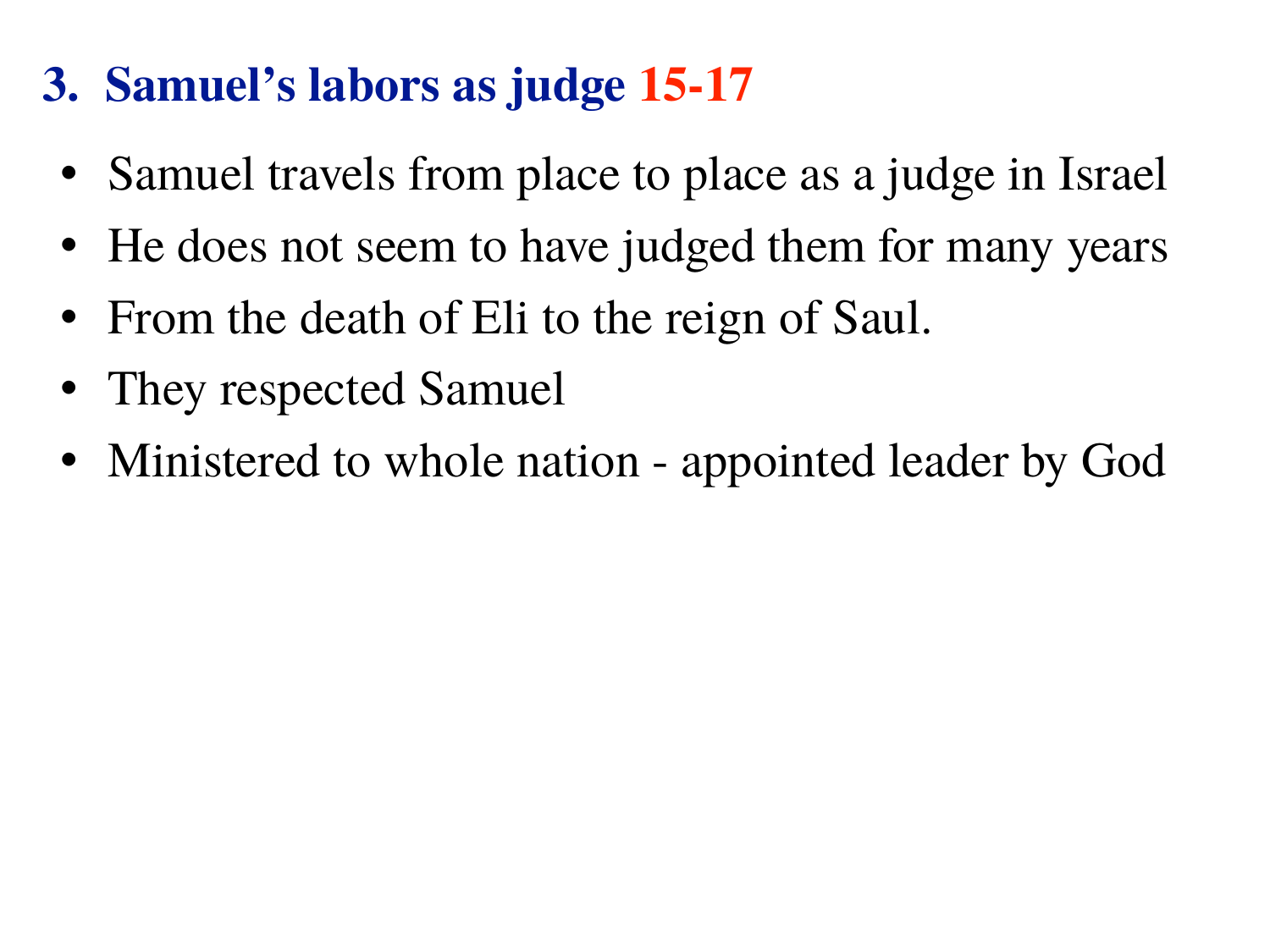

# 3.	Samuel’s labors as judge 15-17
Samuel travels from place to place as a judge in Israel
He does not seem to have judged them for many years
From the death of Eli to the reign of Saul.
They respected Samuel
Ministered to whole nation - appointed leader by God